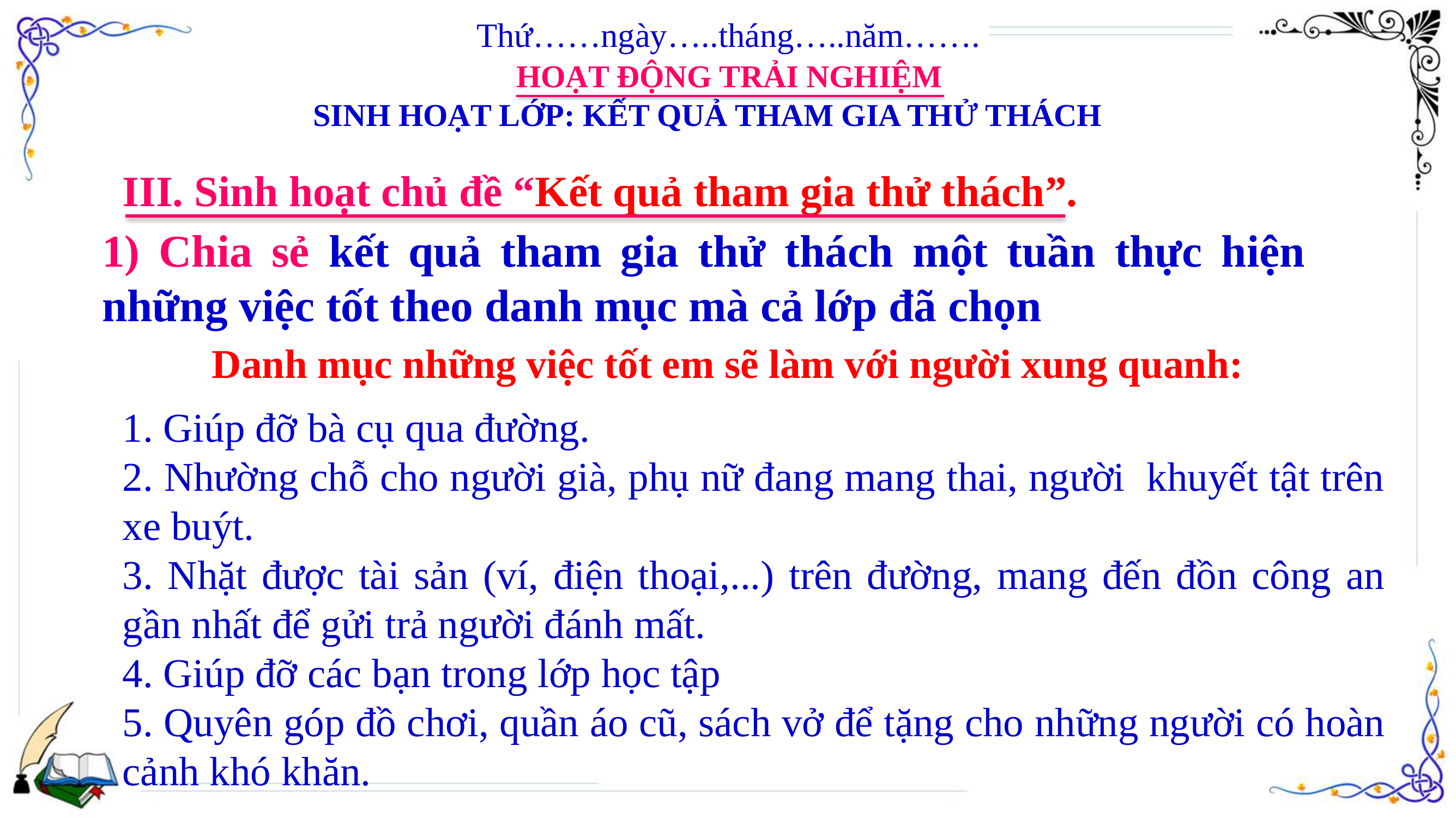

Thứ……ngày…..tháng…..năm…….
HOẠT ĐỘNG TRẢI NGHIỆM
SINH HOẠT LỚP: KẾT QUẢ THAM GIA THỬ THÁCH
III. Sinh hoạt chủ đề “Kết quả tham gia thử thách”.
1) Chia sẻ kết quả tham gia thử thách một tuần thực hiện những việc tốt theo danh mục mà cả lớp đã chọn
Danh mục những việc tốt em sẽ làm với người xung quanh:
1. Giúp đỡ bà cụ qua đường.
2. Nhường chỗ cho người già, phụ nữ đang mang thai, người  khuyết tật trên xe buýt.
3. Nhặt được tài sản (ví, điện thoại,...) trên đường, mang đến đồn công an gần nhất để gửi trả người đánh mất.
4. Giúp đỡ các bạn trong lớp học tập
5. Quyên góp đồ chơi, quần áo cũ, sách vở để tặng cho những người có hoàn cảnh khó khăn.